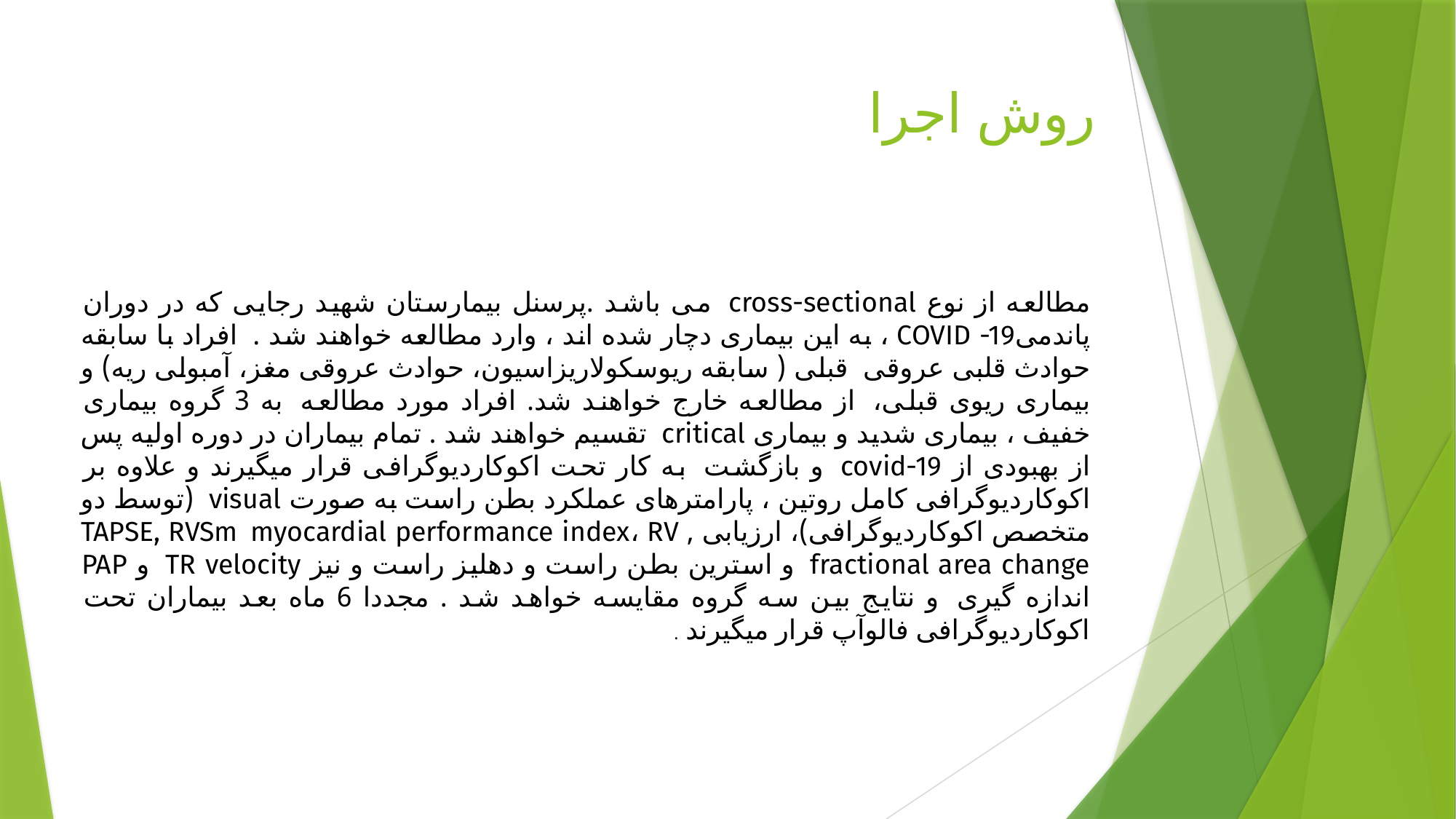

# روش اجرا

مطالعه از نوع cross-sectional  می باشد .پرسنل بیمارستان شهید رجایی که در دوران پاندمیCOVID -19 ، به این بیماری دچار شده اند ، وارد مطالعه خواهند شد .  افراد با سابقه حوادث قلبی عروقی  قبلی ( سابقه ریوسکولاریزاسیون، حوادث عروقی مغز، آمبولی ریه) و بیماری ریوی قبلی،  از مطالعه خارج خواهند شد. افراد مورد مطالعه  به 3 گروه بیماری خفیف ، بیماری شدید و بیماری critical  تقسیم خواهند شد . تمام بیماران در دوره اولیه پس از بهبودی از covid-19  و بازگشت  به کار تحت اکوکاردیوگرافی قرار میگیرند و علاوه بر اکوکاردیوگرافی کامل روتین ، پارامترهای عملکرد بطن راست به صورت visual  (توسط دو متخصص اکوکاردیوگرافی)، ارزیابی , TAPSE, RVSm  myocardial performance index، RV fractional area change  و استرین بطن راست و دهلیز راست و نیز TR velocity  و PAP اندازه گیری  و نتایج بین سه گروه مقایسه خواهد شد . مجددا 6 ماه بعد بیماران تحت اکوکاردیوگرافی فالوآپ قرار میگیرند .